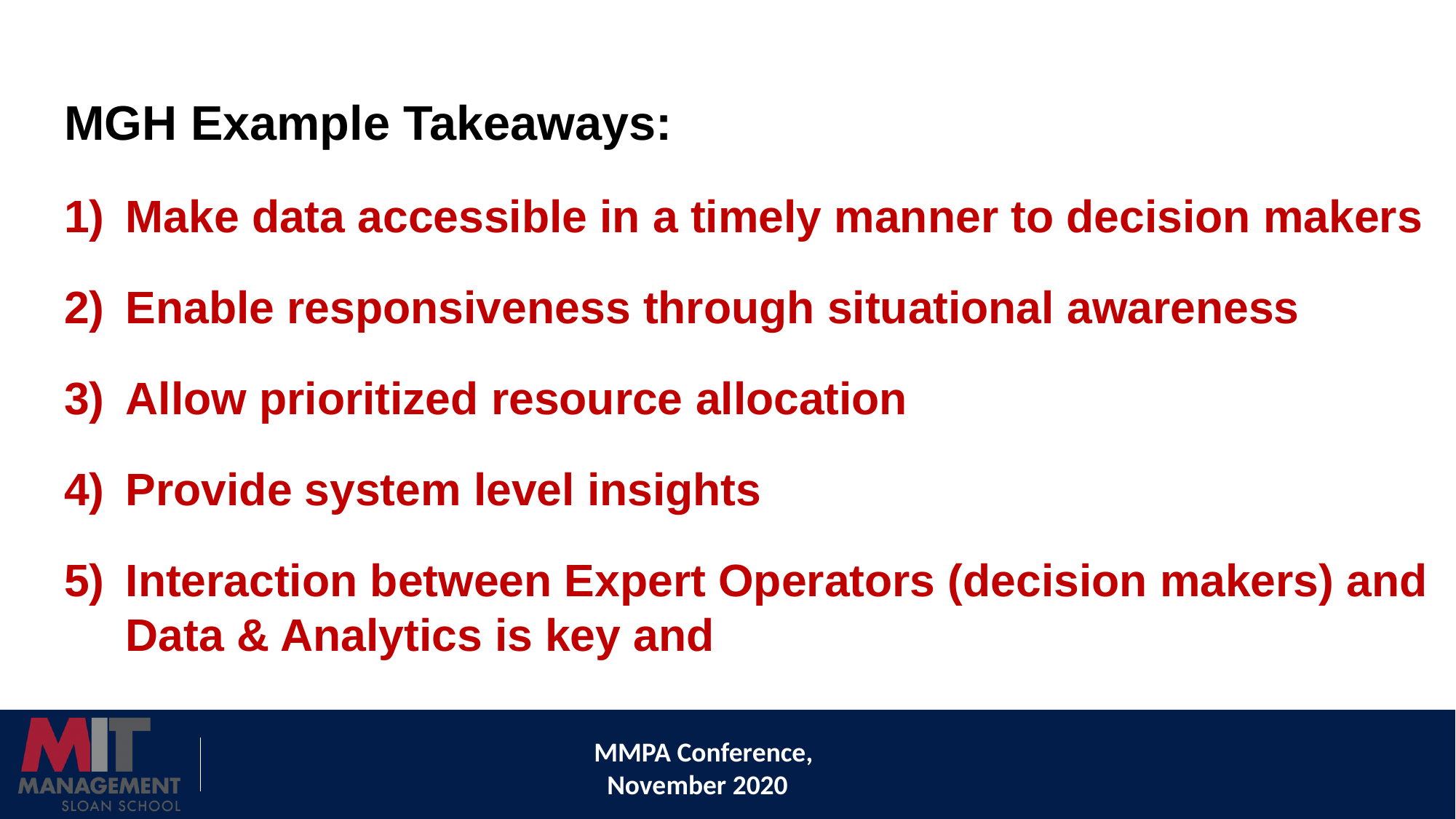

MGH Example Takeaways:
Make data accessible in a timely manner to decision makers

Enable responsiveness through situational awareness

Allow prioritized resource allocation
Provide system level insights
Interaction between Expert Operators (decision makers) and Data & Analytics is key and